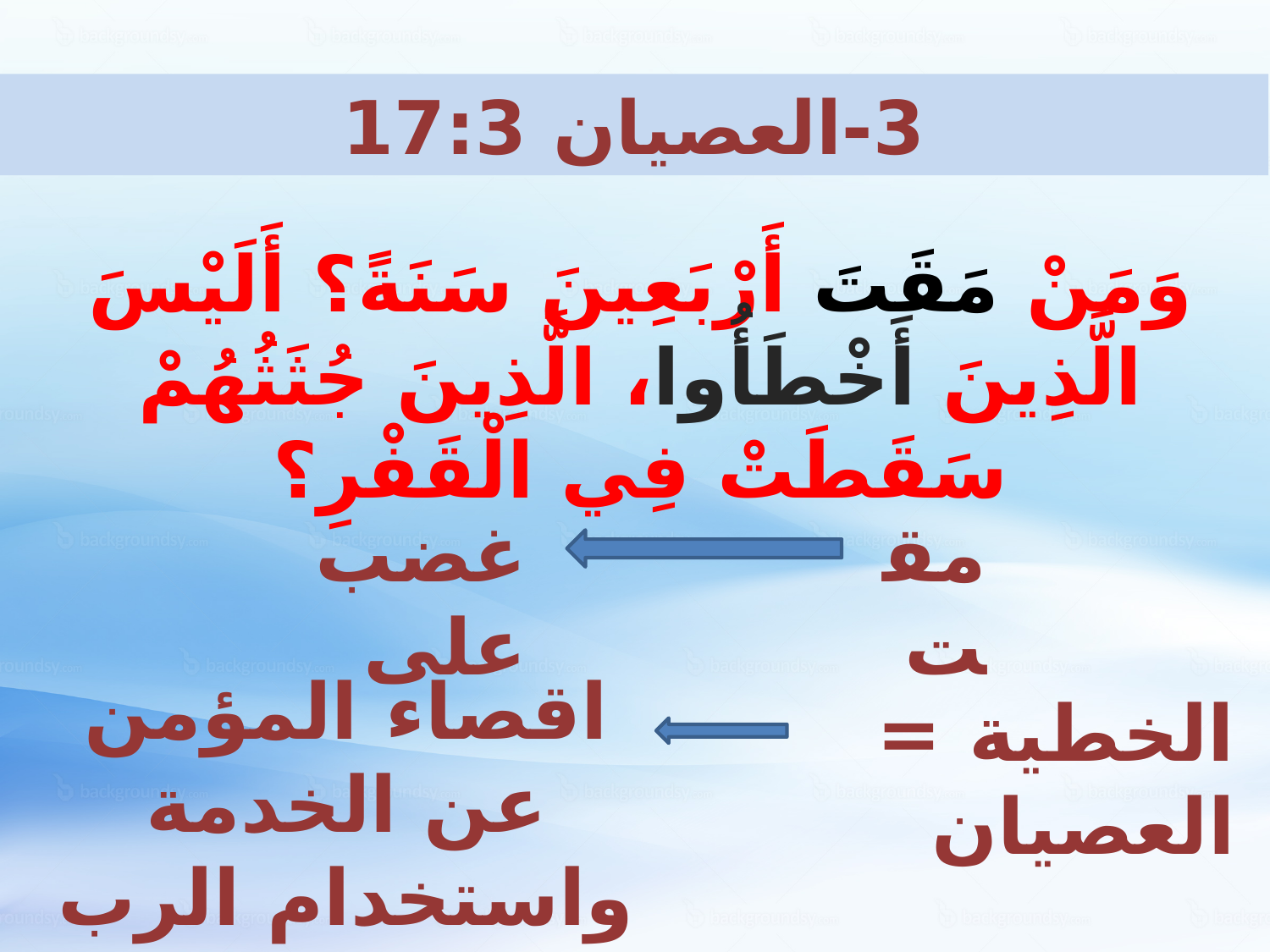

3-	العصيان 	17:3
وَمَنْ مَقَتَ أَرْبَعِينَ سَنَةً؟ أَلَيْسَ الَّذِينَ أَخْطَأُوا، الَّذِينَ جُثَثُهُمْ سَقَطَتْ فِي الْقَفْرِ؟
غضب على
مقت

اقصاء المؤمن عن الخدمة واستخدام الرب له
الخطية = العصيان